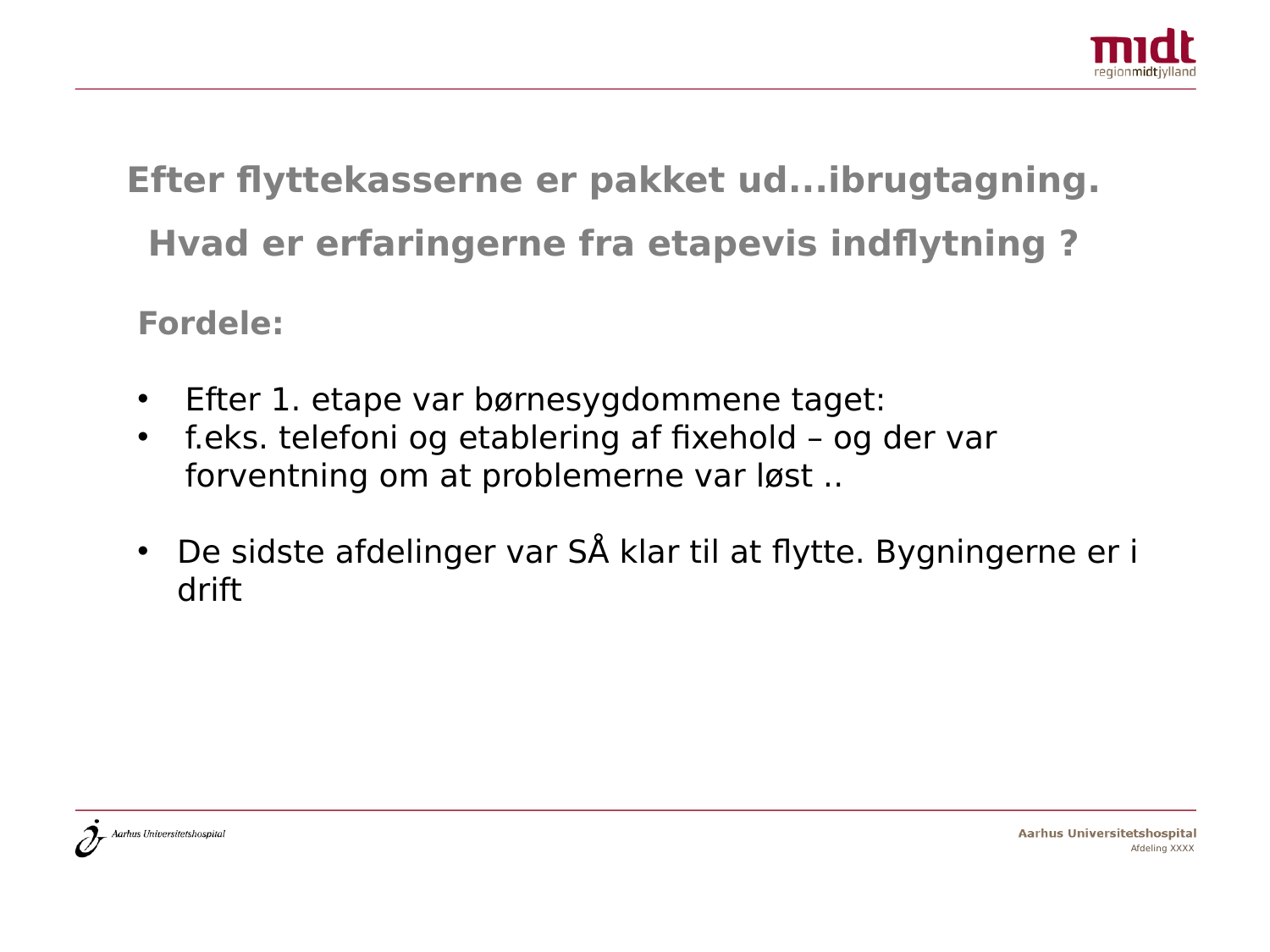

# Efter flyttekasserne er pakket ud...ibrugtagning. Hvad er erfaringerne fra etapevis indflytning ?
Fordele:

Efter 1. etape var børnesygdommene taget:
f.eks. telefoni og etablering af fixehold – og der var forventning om at problemerne var løst ..

De sidste afdelinger var SÅ klar til at flytte. Bygningerne er i drift

Afdeling XXXX